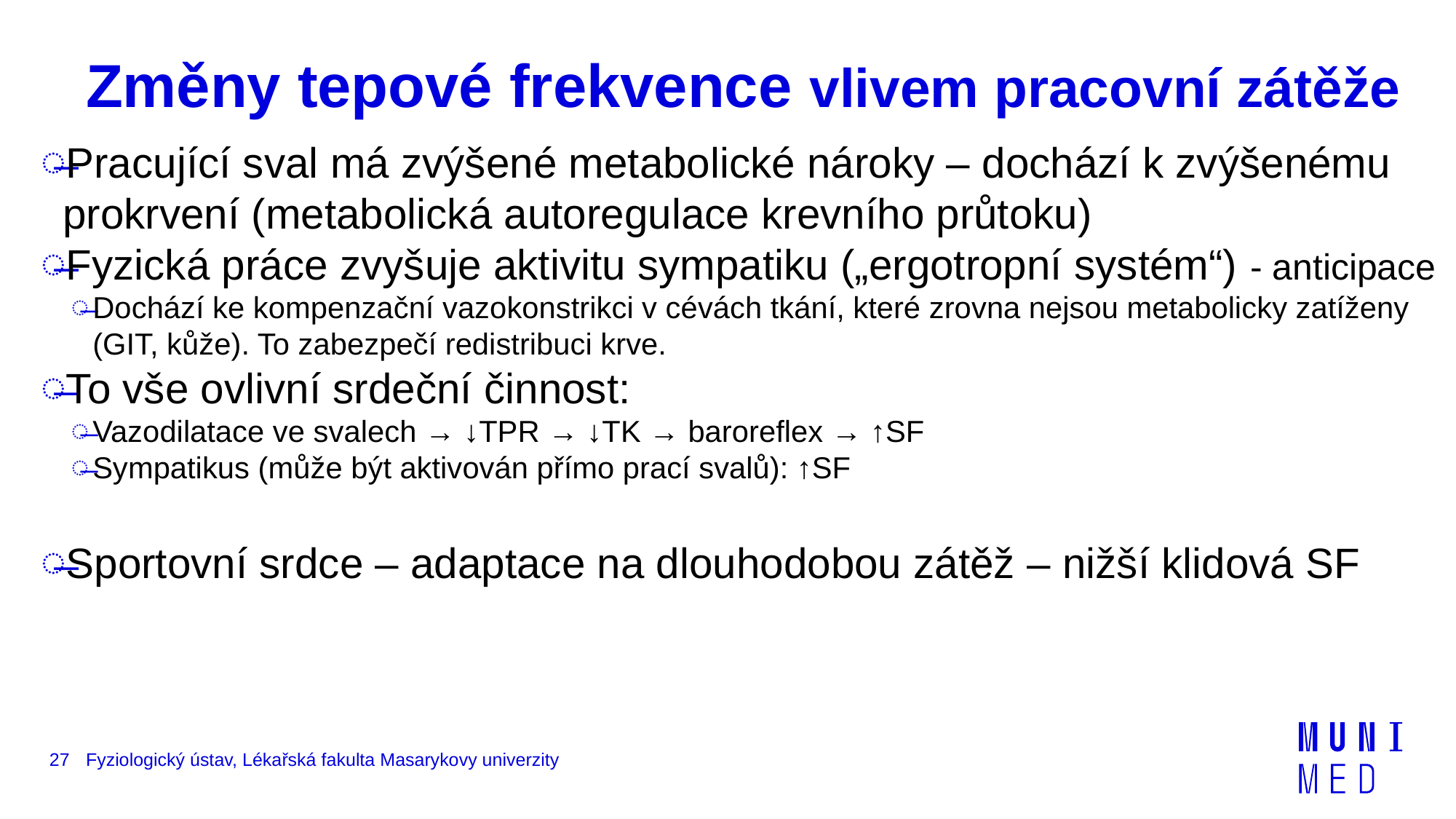

# Změny tepové frekvence vlivem pracovní zátěže
Pracující sval má zvýšené metabolické nároky – dochází k zvýšenému prokrvení (metabolická autoregulace krevního průtoku)
Fyzická práce zvyšuje aktivitu sympatiku („ergotropní systém“) - anticipace
Dochází ke kompenzační vazokonstrikci v cévách tkání, které zrovna nejsou metabolicky zatíženy (GIT, kůže). To zabezpečí redistribuci krve.
To vše ovlivní srdeční činnost:
Vazodilatace ve svalech → ↓TPR → ↓TK → baroreflex → ↑SF
Sympatikus (může být aktivován přímo prací svalů): ↑SF

Sportovní srdce – adaptace na dlouhodobou zátěž – nižší klidová SF
27
Fyziologický ústav, Lékařská fakulta Masarykovy univerzity